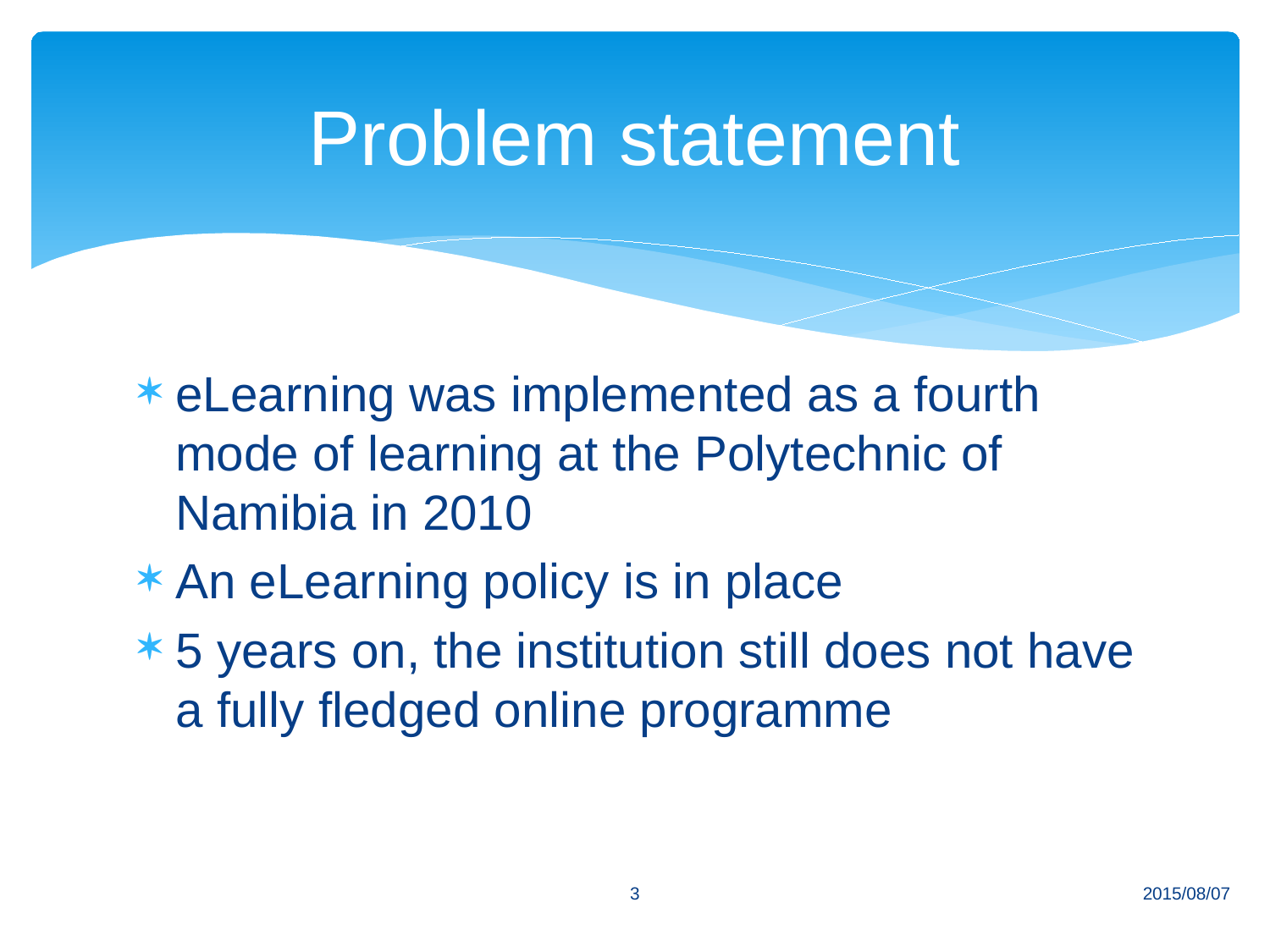

# Problem statement
eLearning was implemented as a fourth mode of learning at the Polytechnic of Namibia in 2010
An eLearning policy is in place
5 years on, the institution still does not have a fully fledged online programme
3
2015/08/07